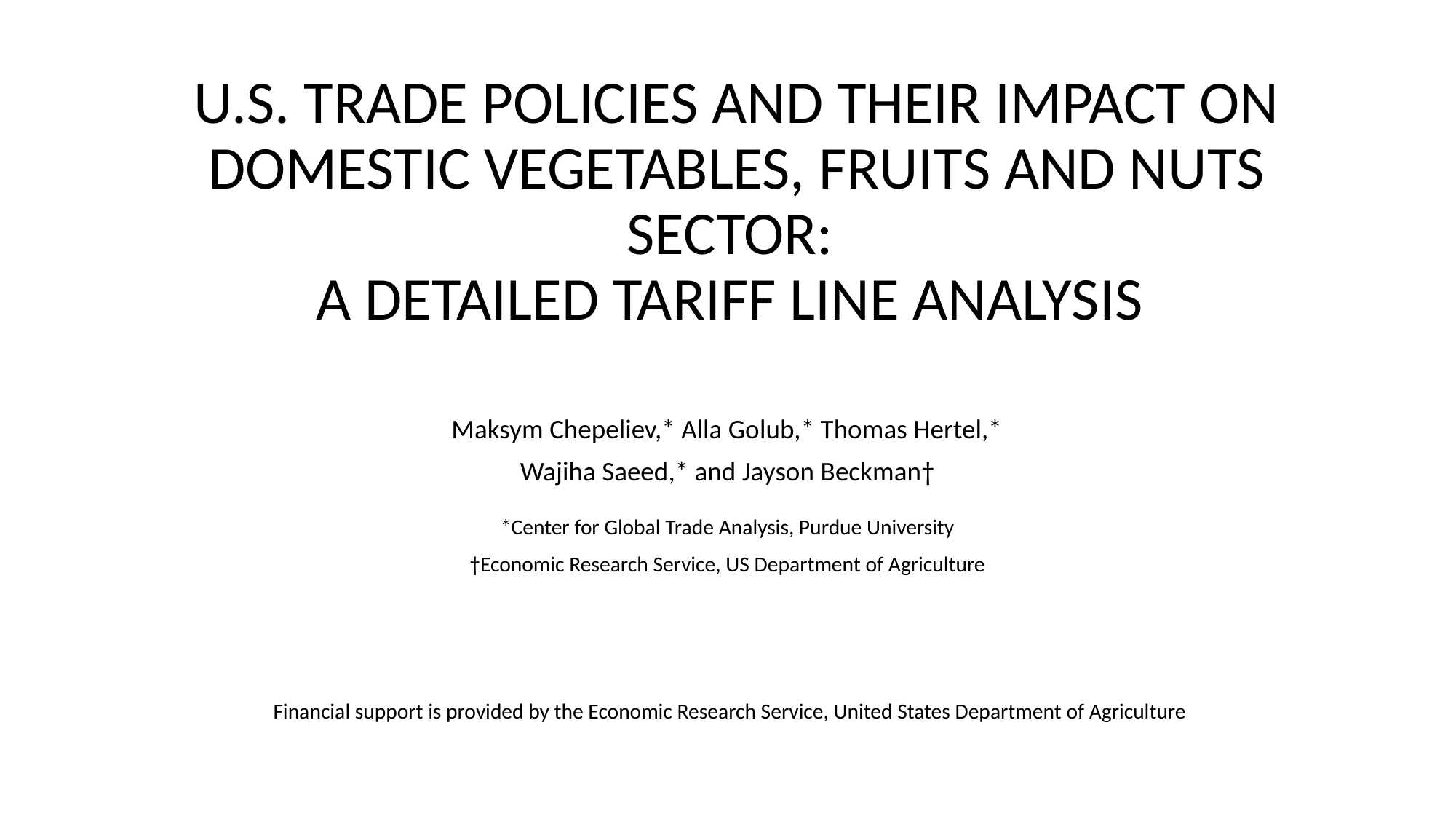

# U.S. Trade Policies and their Impact on Domestic Vegetables, Fruits and Nuts Sector: a detailed tariff line analysis
 Maksym Chepeliev,* Alla Golub,* Thomas Hertel,*
Wajiha Saeed,* and Jayson Beckman†
*Center for Global Trade Analysis, Purdue University
†Economic Research Service, US Department of Agriculture

 Financial support is provided by the Economic Research Service, United States Department of Agriculture